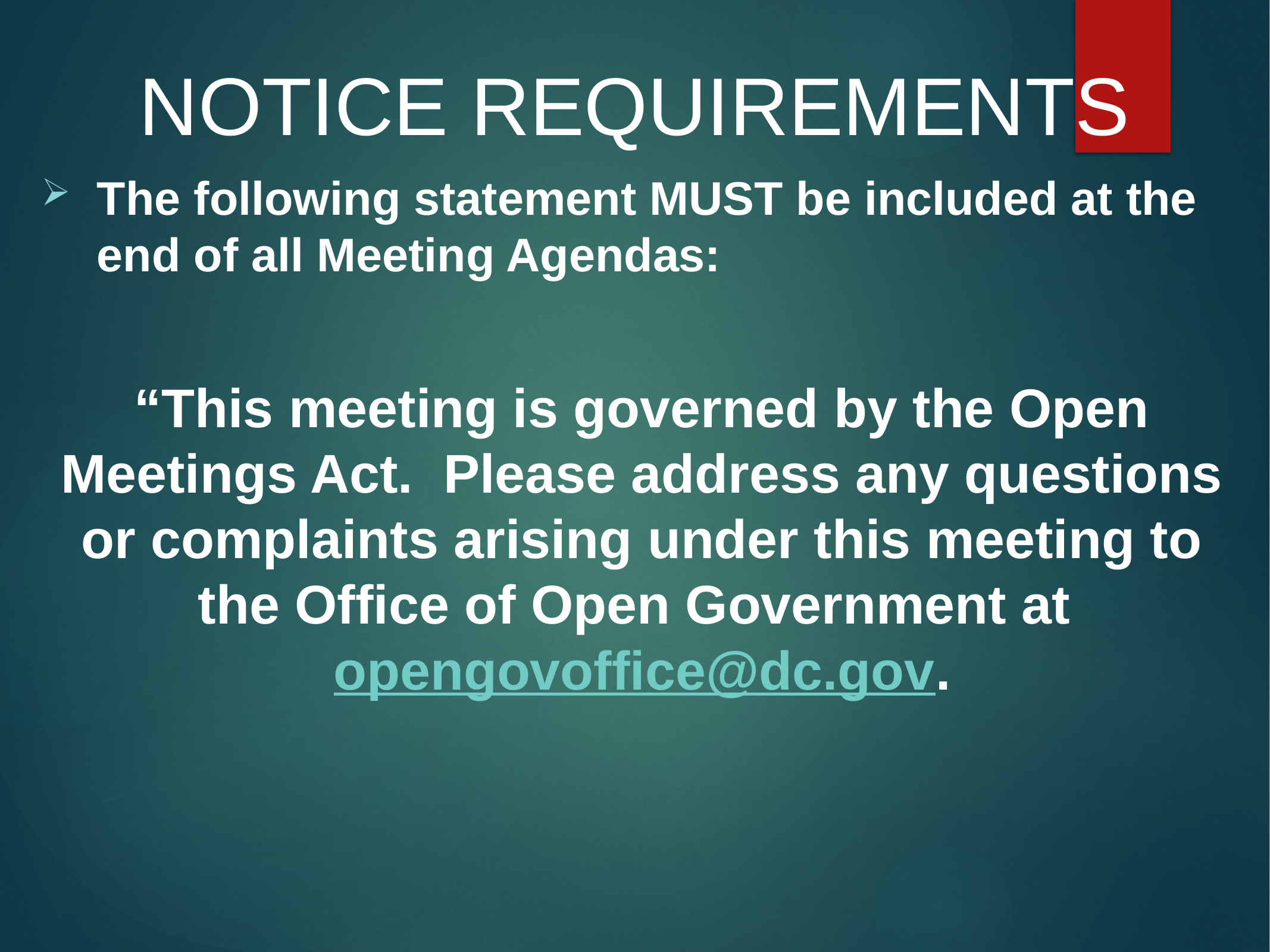

# NOTICE REQUIREMENTS
The following statement MUST be included at the end of all Meeting Agendas:

“This meeting is governed by the Open Meetings Act.  Please address any questions or complaints arising under this meeting to the Office of Open Government at opengovoffice@dc.gov.